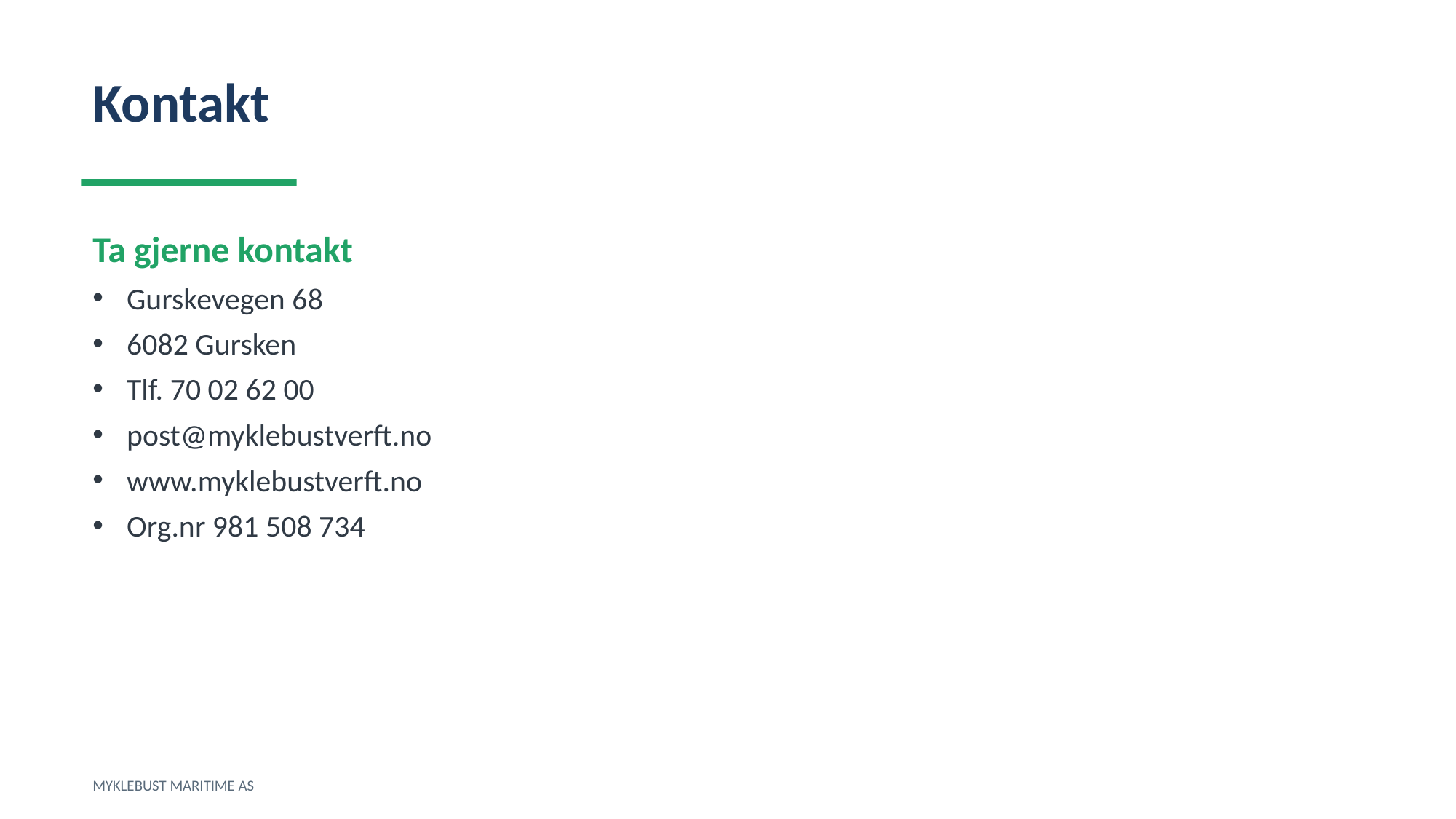

Kontakt

Ta gjerne kontakt
Gurskevegen 68
6082 Gursken
Tlf. 70 02 62 00
post@myklebustverft.no
www.myklebustverft.no
Org.nr 981 508 734
MYKLEBUST MARITIME AS